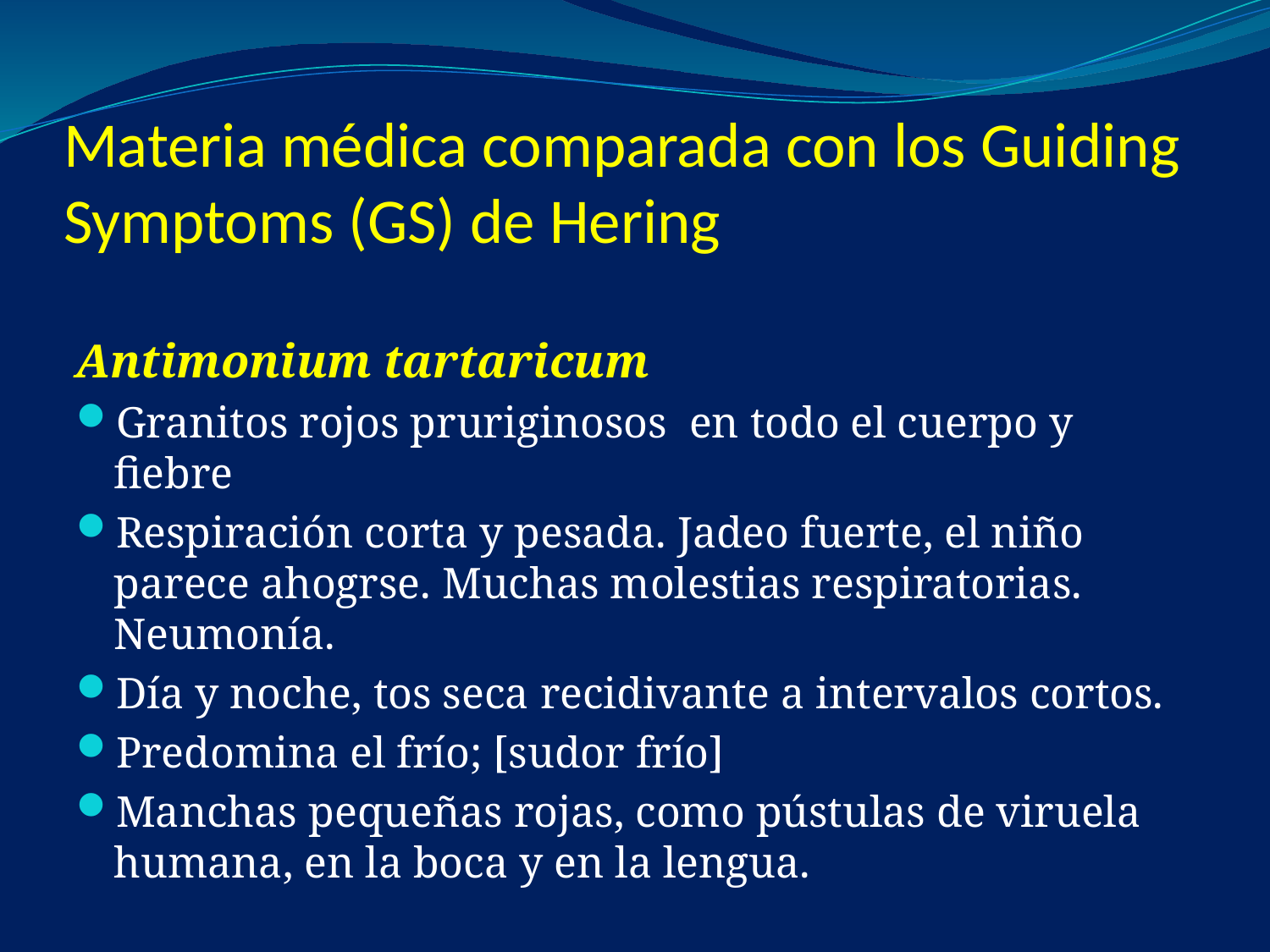

# Materia médica comparada con los Guiding Symptoms (GS) de Hering
Antimonium tartaricum
Granitos rojos pruriginosos  en todo el cuerpo y fiebre
Respiración corta y pesada. Jadeo fuerte, el niño parece ahogrse. Muchas molestias respiratorias. Neumonía.
Día y noche, tos seca recidivante a intervalos cortos.
Predomina el frío; [sudor frío]
Manchas pequeñas rojas, como pústulas de viruela humana, en la boca y en la lengua.